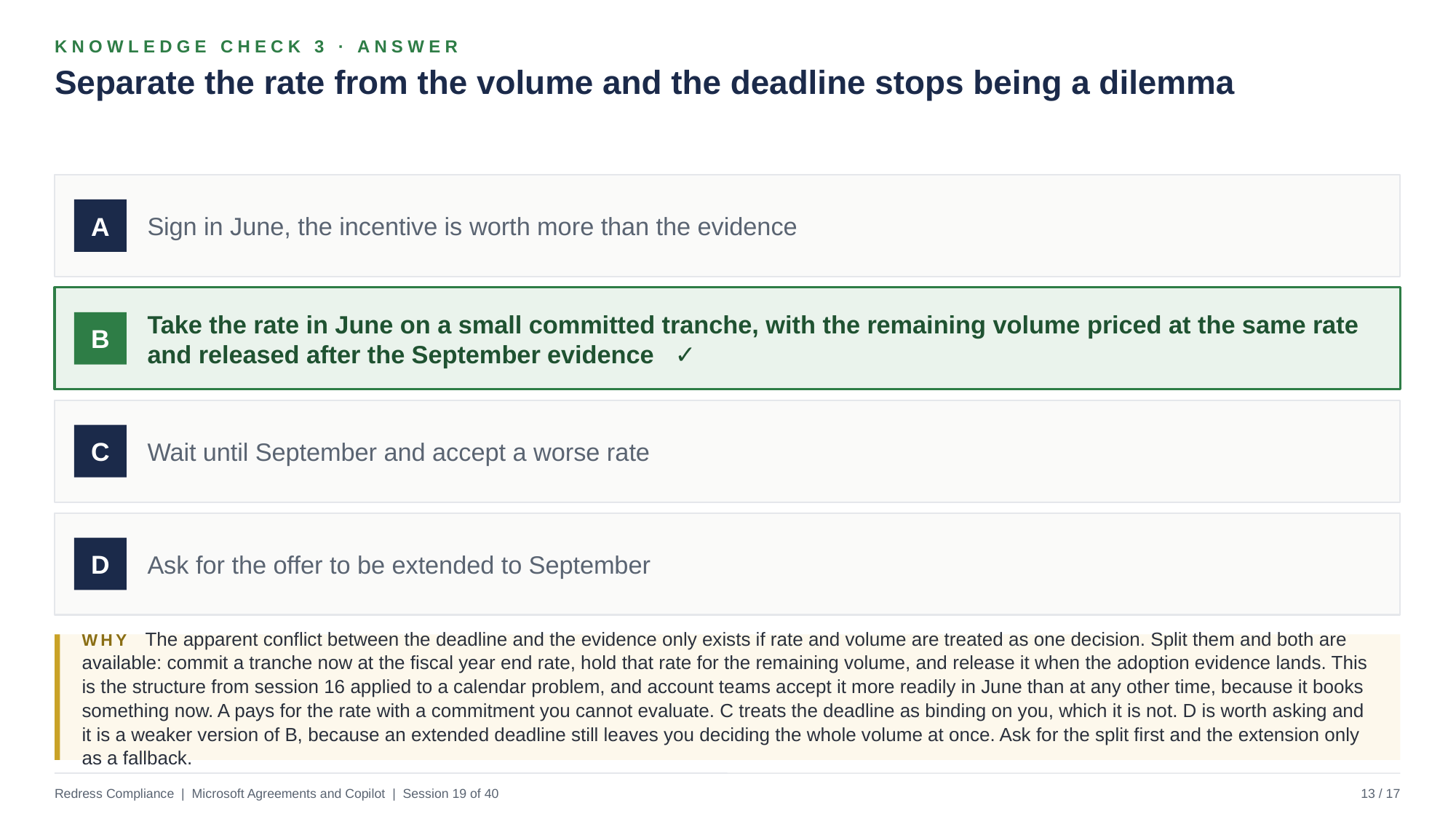

KNOWLEDGE CHECK 3 · ANSWER
Separate the rate from the volume and the deadline stops being a dilemma

Sign in June, the incentive is worth more than the evidence

A

Take the rate in June on a small committed tranche, with the remaining volume priced at the same rate and released after the September evidence   ✓

B

Wait until September and accept a worse rate

C

Ask for the offer to be extended to September

D

WHY  The apparent conflict between the deadline and the evidence only exists if rate and volume are treated as one decision. Split them and both are available: commit a tranche now at the fiscal year end rate, hold that rate for the remaining volume, and release it when the adoption evidence lands. This is the structure from session 16 applied to a calendar problem, and account teams accept it more readily in June than at any other time, because it books something now. A pays for the rate with a commitment you cannot evaluate. C treats the deadline as binding on you, which it is not. D is worth asking and it is a weaker version of B, because an extended deadline still leaves you deciding the whole volume at once. Ask for the split first and the extension only as a fallback.

Redress Compliance  |  Microsoft Agreements and Copilot  |  Session 19 of 40
13 / 17